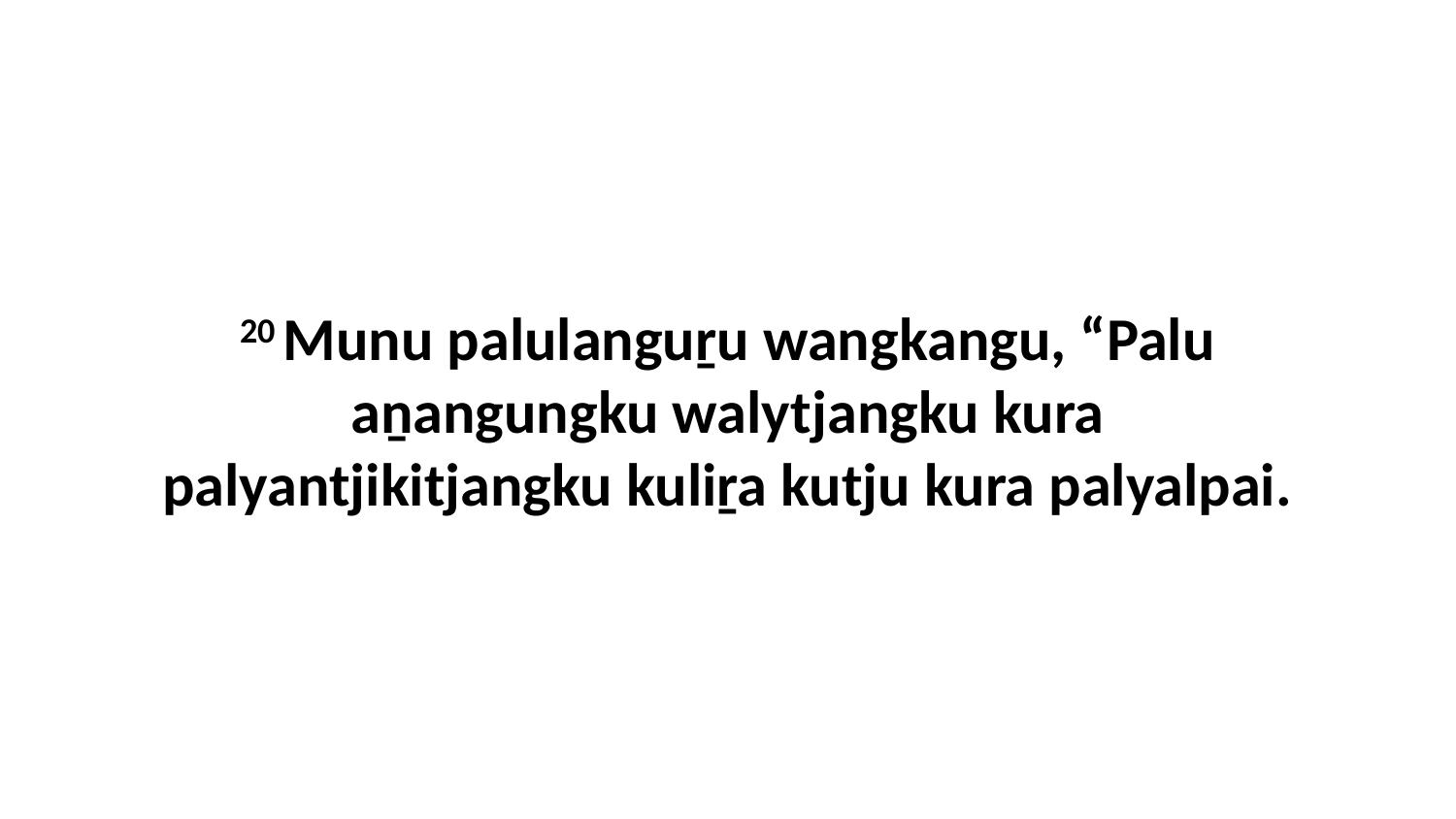

20 Munu palulanguṟu wangkangu, “Palu aṉangungku walytjangku kura palyantjikitjangku kuliṟa kutju kura palyalpai.